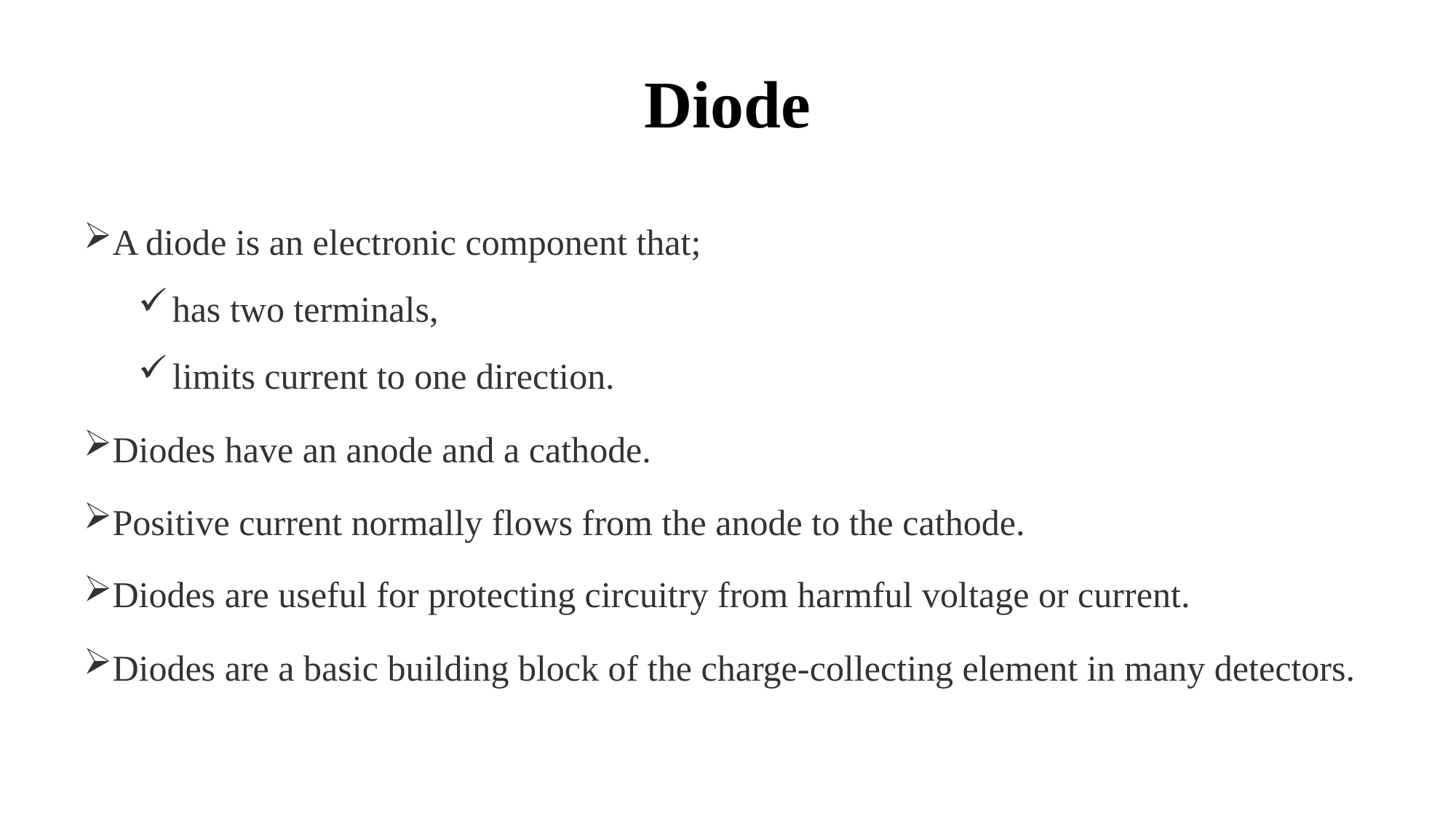

# Diode
A diode is an electronic component that;
has two terminals,
limits current to one direction.
Diodes have an anode and a cathode.
Positive current normally flows from the anode to the cathode.
Diodes are useful for protecting circuitry from harmful voltage or current.
Diodes are a basic building block of the charge-collecting element in many detectors.